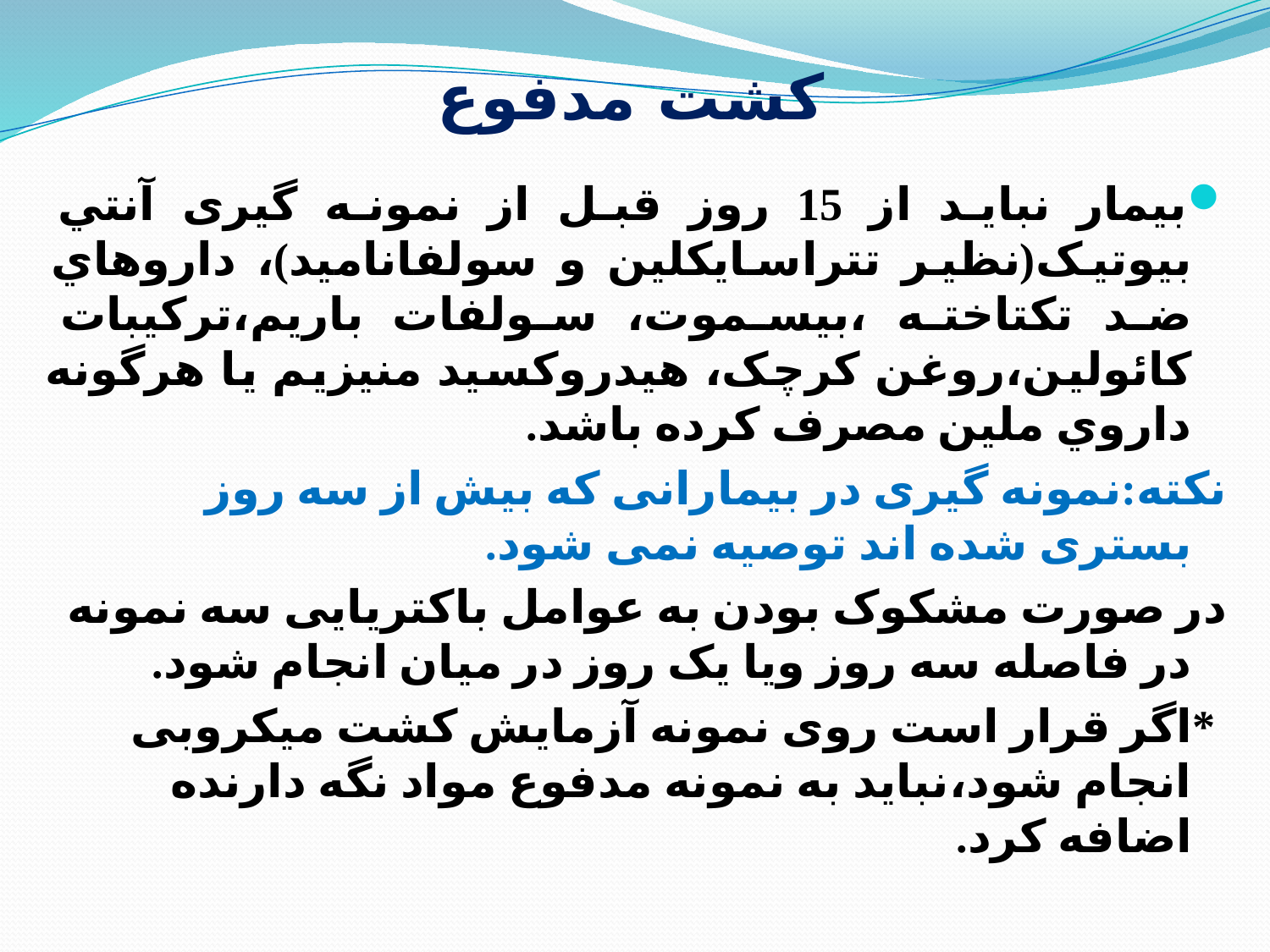

# کشت مدفوع
بيمار نبايد از 15 روز قبل از نمونه گیری آنتي بيوتيک(نظير تتراسايکلين و سولفاناميد)، داروهاي ضد تک­تاخته ،بيسموت، سولفات باريم،ترکيبات کائولين،روغن کرچک، هيدروکسيد منيزيم يا هرگونه داروي ملين مصرف کرده باشد.
نکته:نمونه گيری در بيمارانی که بيش از سه روز بستری شده اند توصيه نمی شود.
در صورت مشکوک بودن به عوامل باکتریایی سه نمونه در فاصله سه روز ویا یک روز در میان انجام شود.
 *اگر قرار است روی نمونه آزمایش کشت میکروبی انجام شود،نباید به نمونه مدفوع مواد نگه دارنده اضافه کرد.